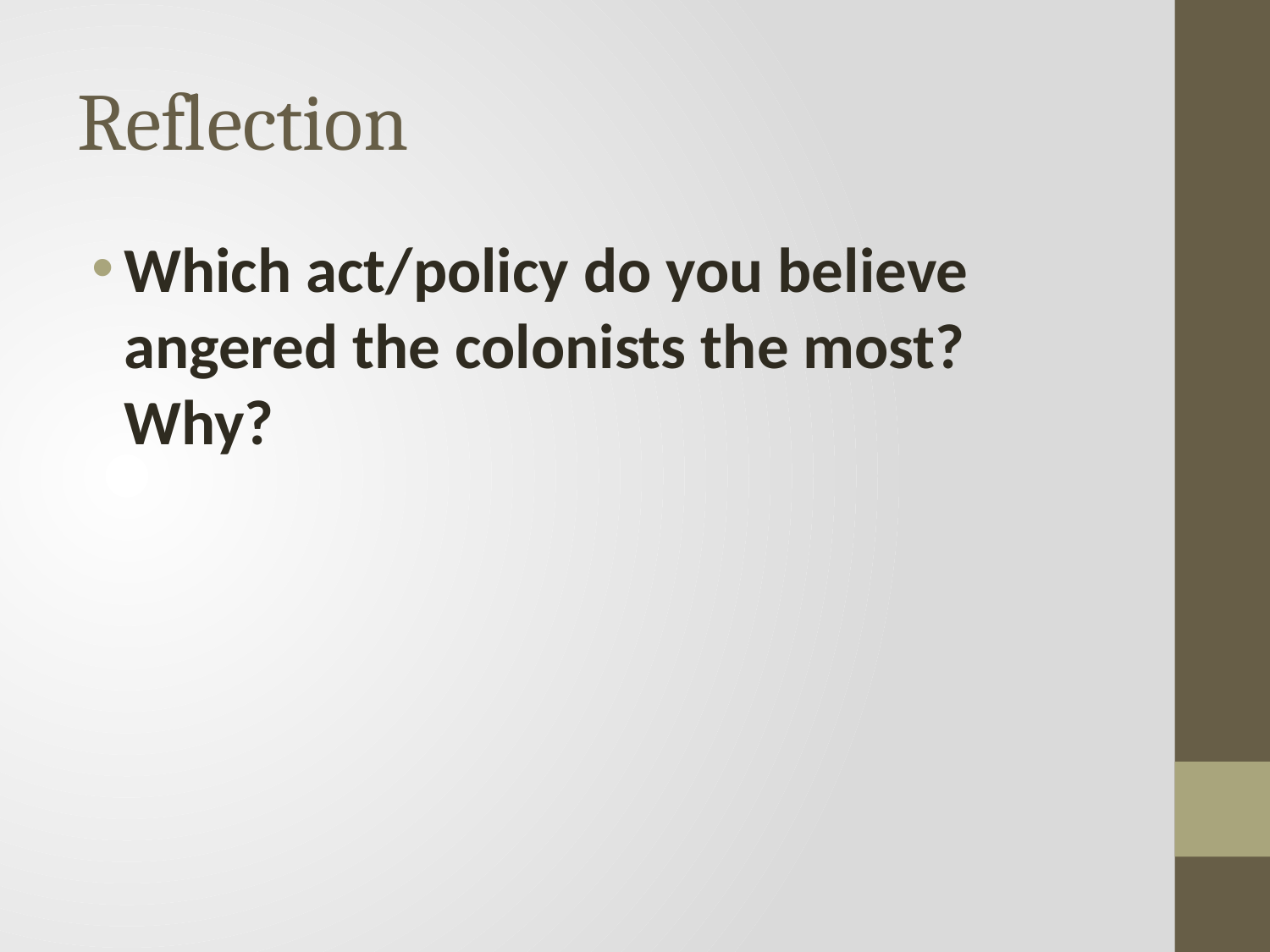

# Reflection
Which act/policy do you believe angered the colonists the most? Why?